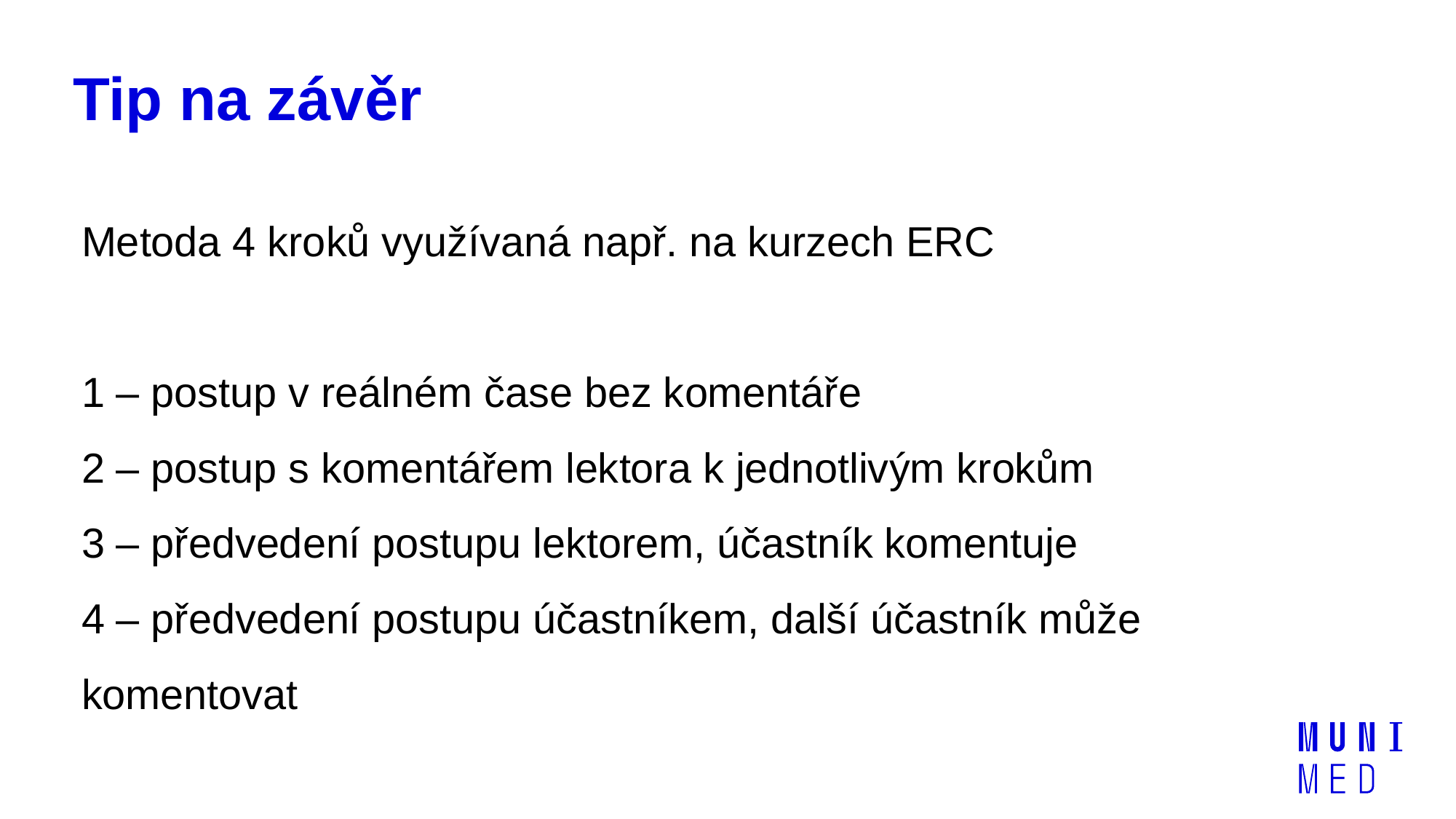

# Tip na závěr
Metoda 4 kroků využívaná např. na kurzech ERC

1 – postup v reálném čase bez komentáře
2 – postup s komentářem lektora k jednotlivým krokům
3 – předvedení postupu lektorem, účastník komentuje
4 – předvedení postupu účastníkem, další účastník může komentovat